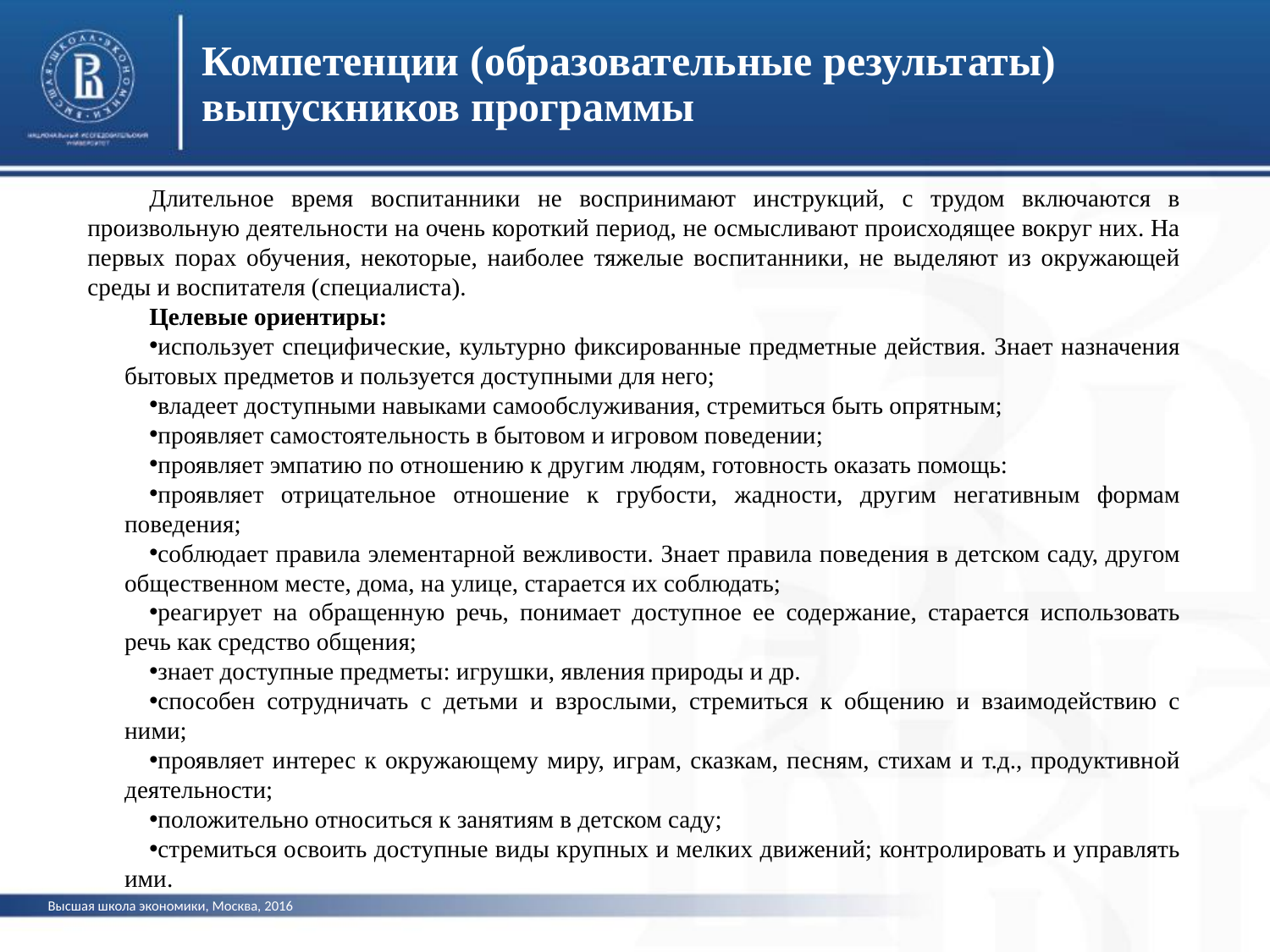

Компетенции (образовательные результаты) выпускников программы
Длительное время воспитанники не воспринимают инструкций, с трудом включаются в произвольную деятельности на очень короткий период, не осмысливают происходящее вокруг них. На первых порах обучения, некоторые, наиболее тяжелые воспитанники, не выделяют из окружающей среды и воспитателя (специалиста).
Целевые ориентиры:
использует специфические, культурно фиксированные предметные действия. Знает назначения бытовых предметов и пользуется доступными для него;
владеет доступными навыками самообслуживания, стремиться быть опрятным;
проявляет самостоятельность в бытовом и игровом поведении;
проявляет эмпатию по отношению к другим людям, готовность оказать помощь:
проявляет отрицательное отношение к грубости, жадности, другим негативным формам поведения;
соблюдает правила элементарной вежливости. Знает правила поведения в детском саду, другом общественном месте, дома, на улице, старается их соблюдать;
реагирует на обращенную речь, понимает доступное ее содержание, старается использовать речь как средство общения;
знает доступные предметы: игрушки, явления природы и др.
способен сотрудничать с детьми и взрослыми, стремиться к общению и взаимодействию с ними;
проявляет интерес к окружающему миру, играм, сказкам, песням, стихам и т.д., продуктивной деятельности;
положительно относиться к занятиям в детском саду;
стремиться освоить доступные виды крупных и мелких движений; контролировать и управлять ими.

Высшая школа экономики, Москва, 2016